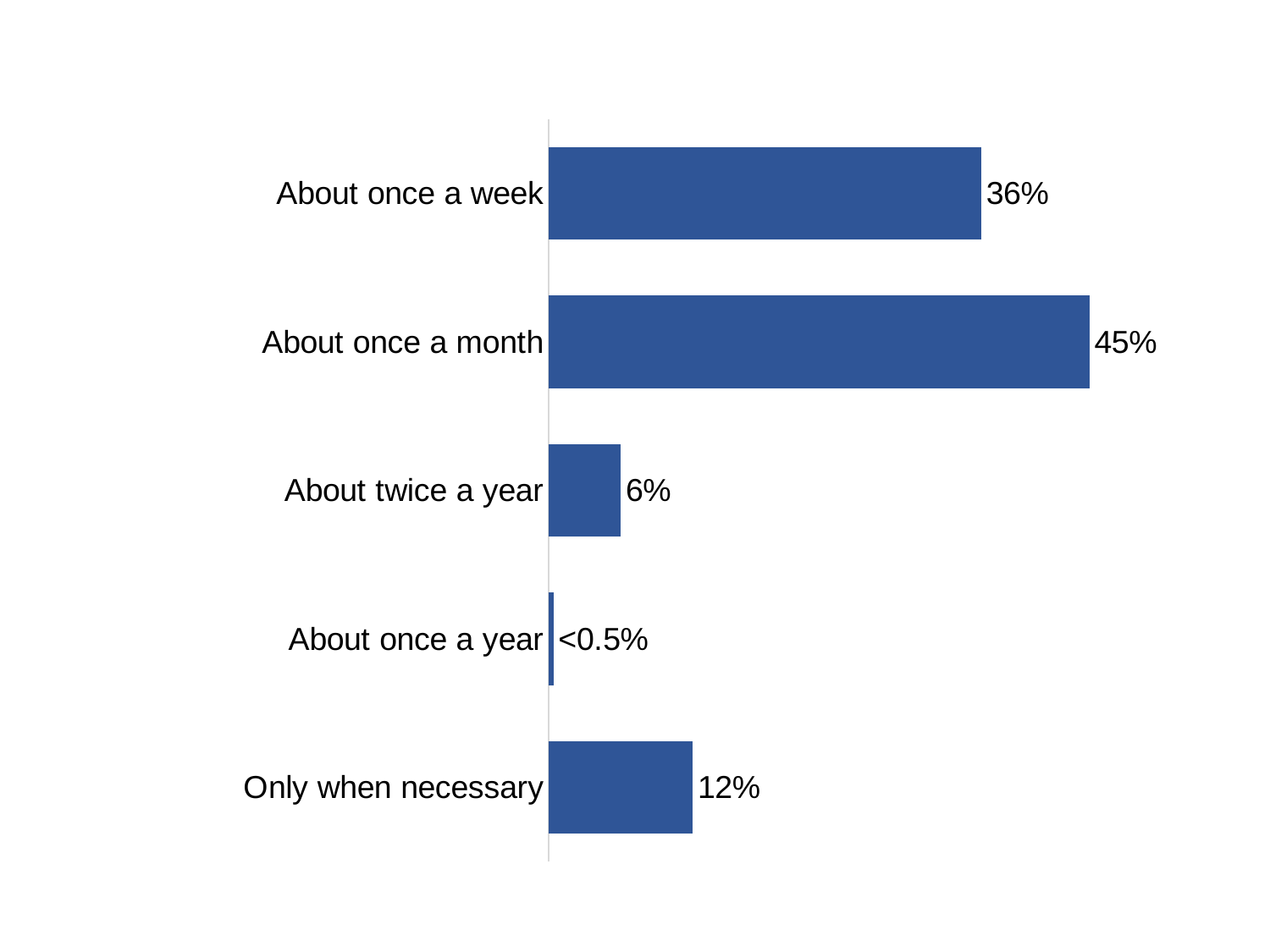

### Chart

| Category | Series 1 |
|---|---|
| About once a week | 0.36 |
| About once a month | 0.45 |
| About twice a year | 0.06 |
| About once a year | 0.00392156862745098 |
| Only when necessary | 0.12 |